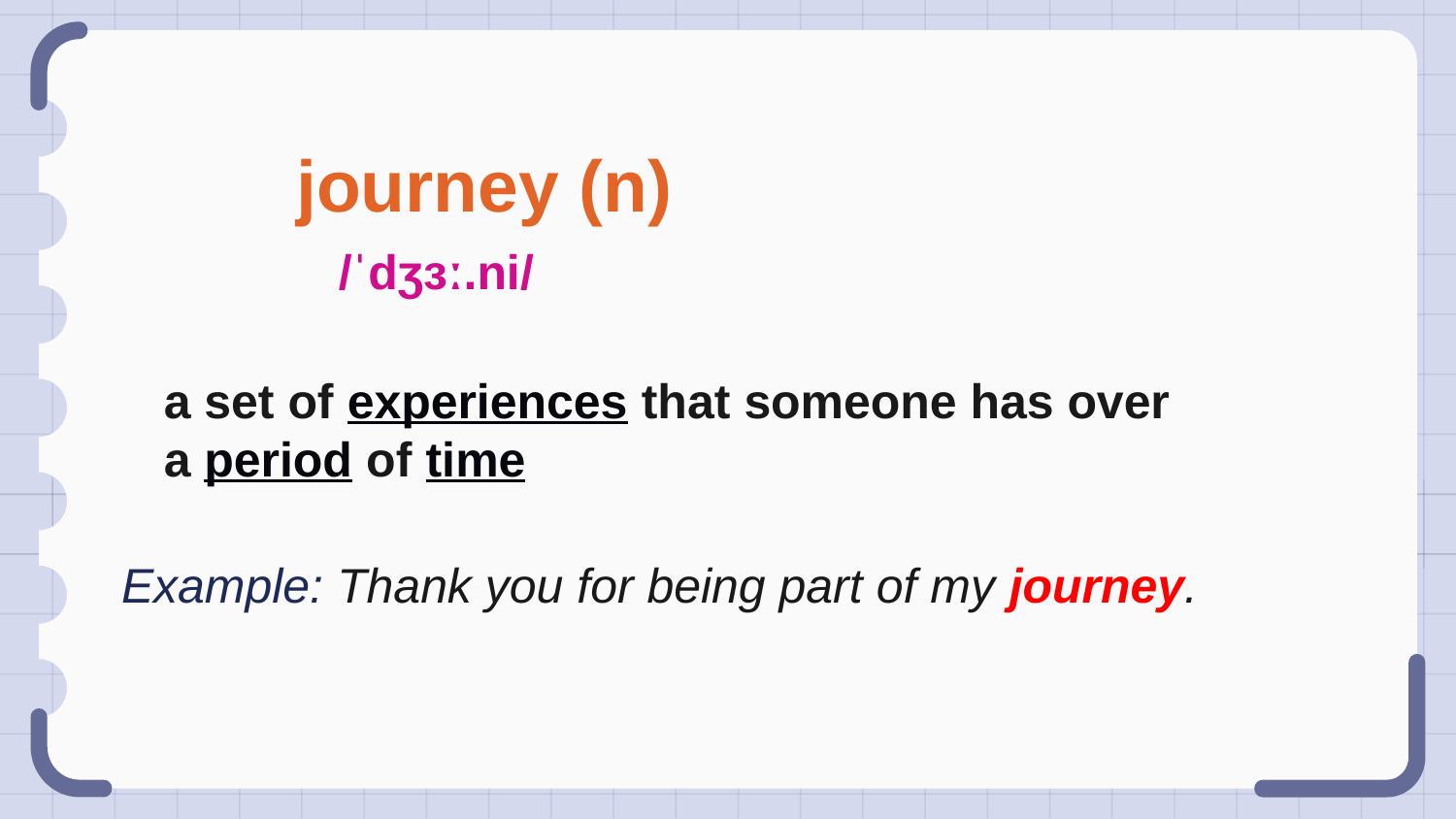

journey (n)
/ˈdʒɜː.ni/
a set of experiences that someone has over a period of time
Example: Thank you for being part of my journey.